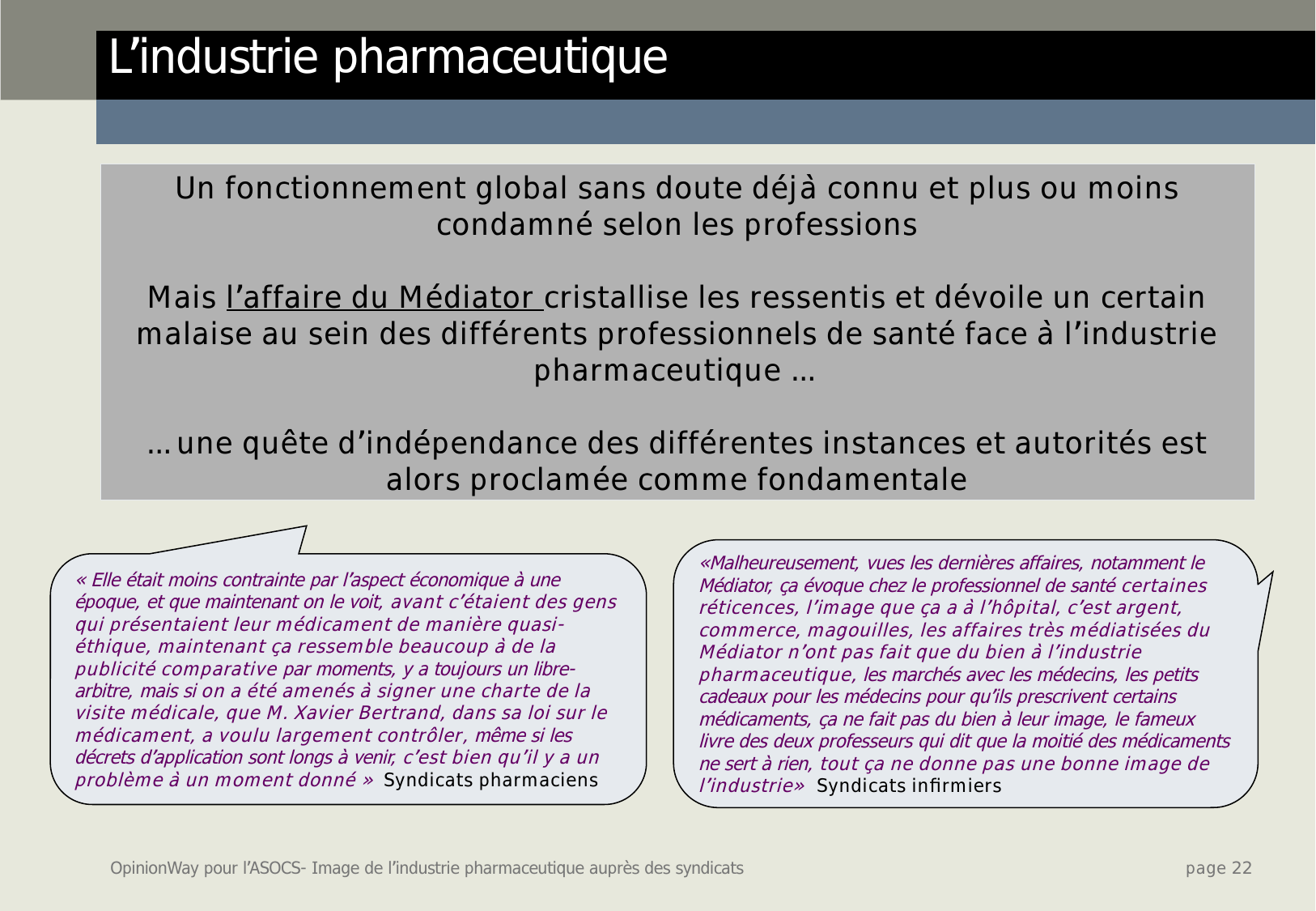

| L’industrie pharmaceutique |
| --- |
|  |
Un fonctionnement global sans doute déjà connu et plus ou moins condamné selon les professions

Mais l’affaire du Médiator cristallise les ressentis et dévoile un certain malaise au sein des différents professionnels de santé face à l’industrie pharmaceutique …

…une quête d’indépendance des différentes instances et autorités est alors proclamée comme fondamentale
«Malheureusement, vues les dernières affaires, notamment le Médiator, ça évoque chez le professionnel de santé certaines réticences, l’image que ça a à l’hôpital, c’est argent, commerce, magouilles, les affaires très médiatisées du Médiator n’ont pas fait que du bien à l’industrie pharmaceutique, les marchés avec les médecins, les petits cadeaux pour les médecins pour qu’ils prescrivent certains médicaments, ça ne fait pas du bien à leur image, le fameux livre des deux professeurs qui dit que la moitié des médicaments ne sert à rien, tout ça ne donne pas une bonne image de l’industrie»  Syndicats infirmiers
« Elle était moins contrainte par l’aspect économique à une époque, et que maintenant on le voit, avant c’étaient des gens qui présentaient leur médicament de manière quasi-éthique, maintenant ça ressemble beaucoup à de la publicité comparative par moments, y a toujours un libre-arbitre, mais si on a été amenés à signer une charte de la visite médicale, que M. Xavier Bertrand, dans sa loi sur le médicament, a voulu largement contrôler, même si les décrets d’application sont longs à venir, c’est bien qu’il y a un problème à un moment donné »  Syndicats pharmaciens